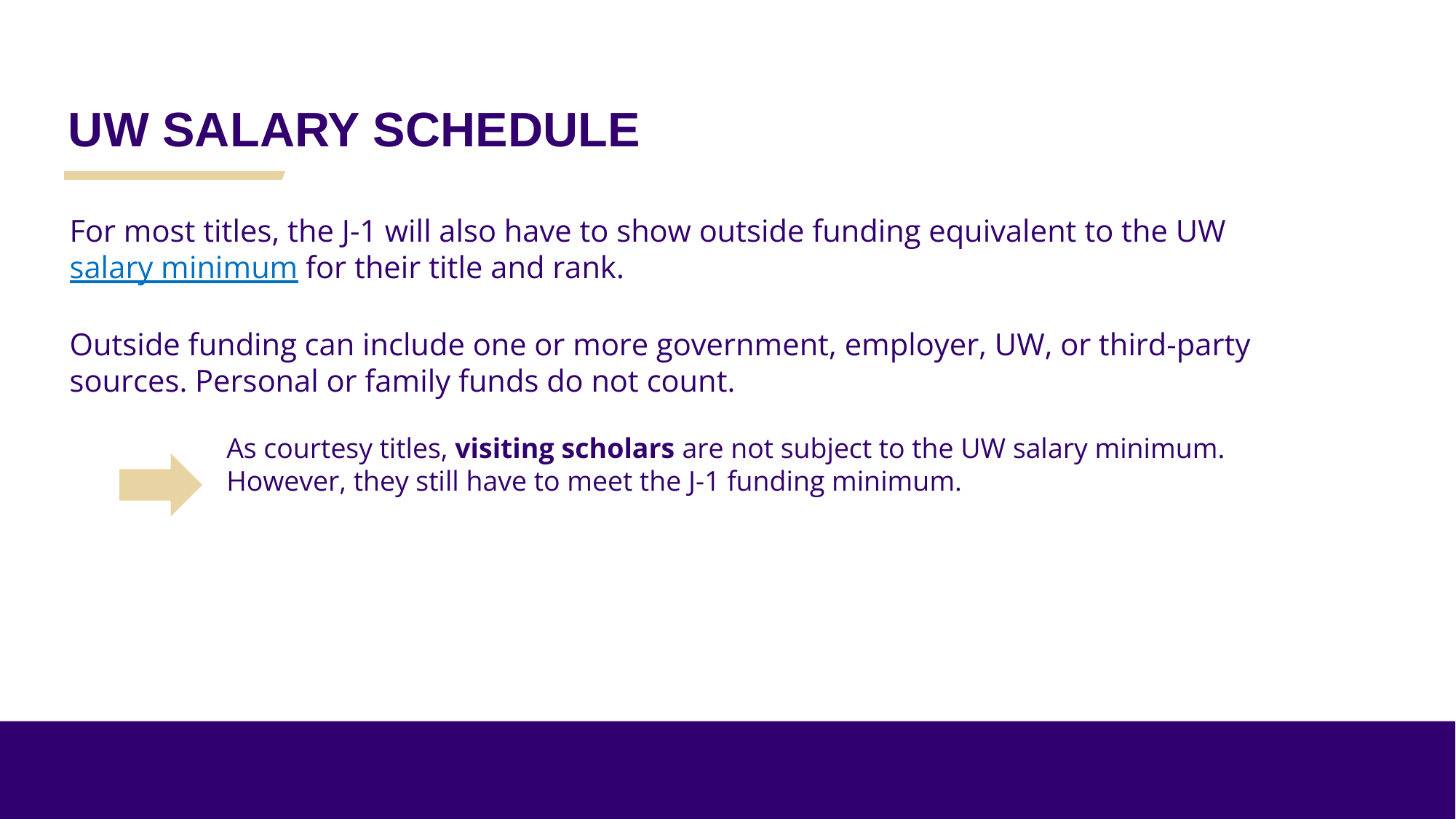

# UW SALARY SCHEDULE
For most titles, the J-1 will also have to show outside funding equivalent to the UW salary minimum for their title and rank.

Outside funding can include one or more government, employer, UW, or third-party sources. Personal or family funds do not count.

As courtesy titles, visiting scholars are not subject to the UW salary minimum. However, they still have to meet the J-1 funding minimum.